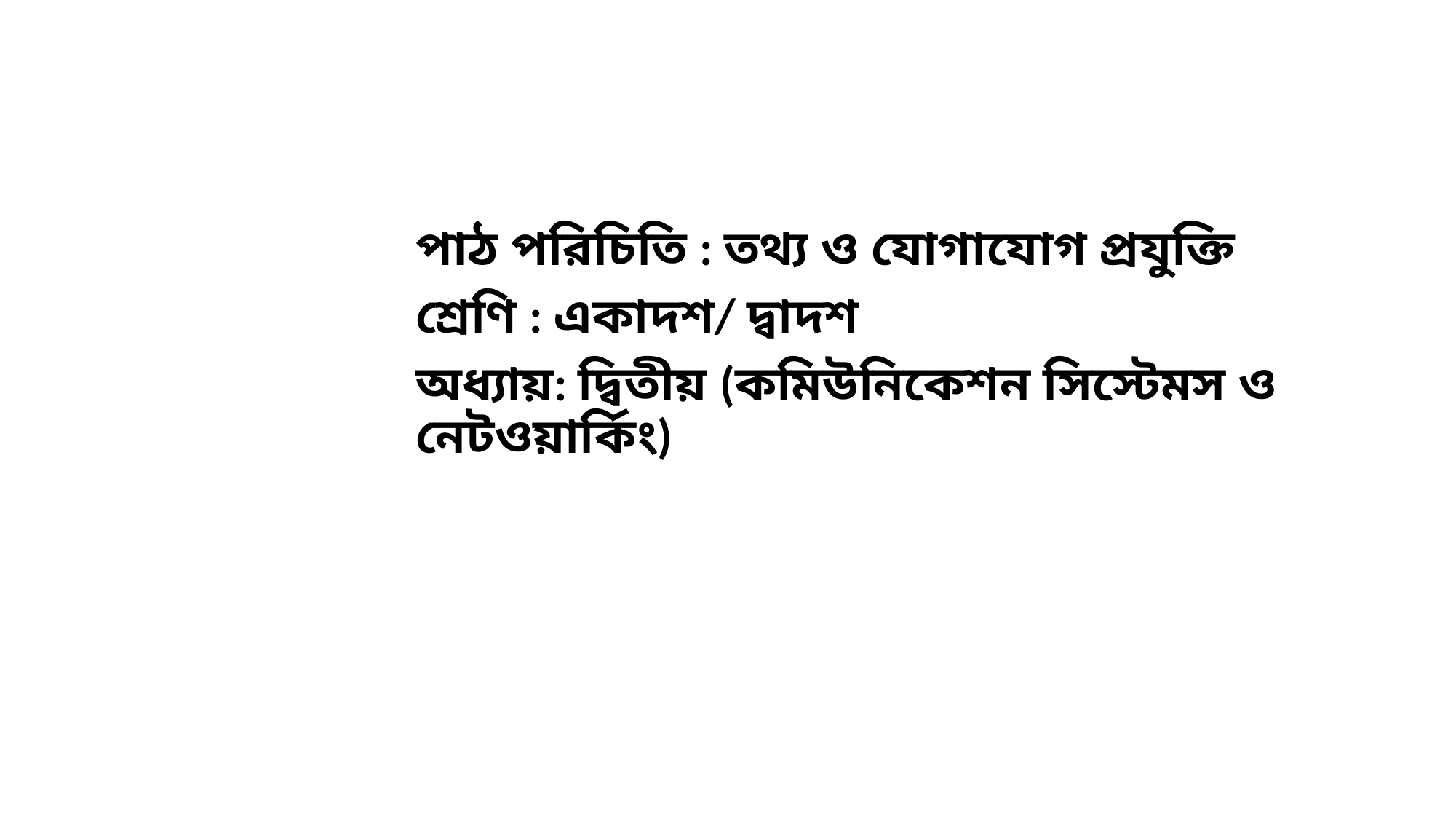

#
পাঠ পরিচিতি : তথ্য ও যোগাযোগ প্রযুক্তি
শ্রেণি : একাদশ/ দ্বাদশ
অধ্যায়: দ্বিতীয় (কমিউনিকেশন সিস্টেমস ও     নেটওয়ার্কিং)